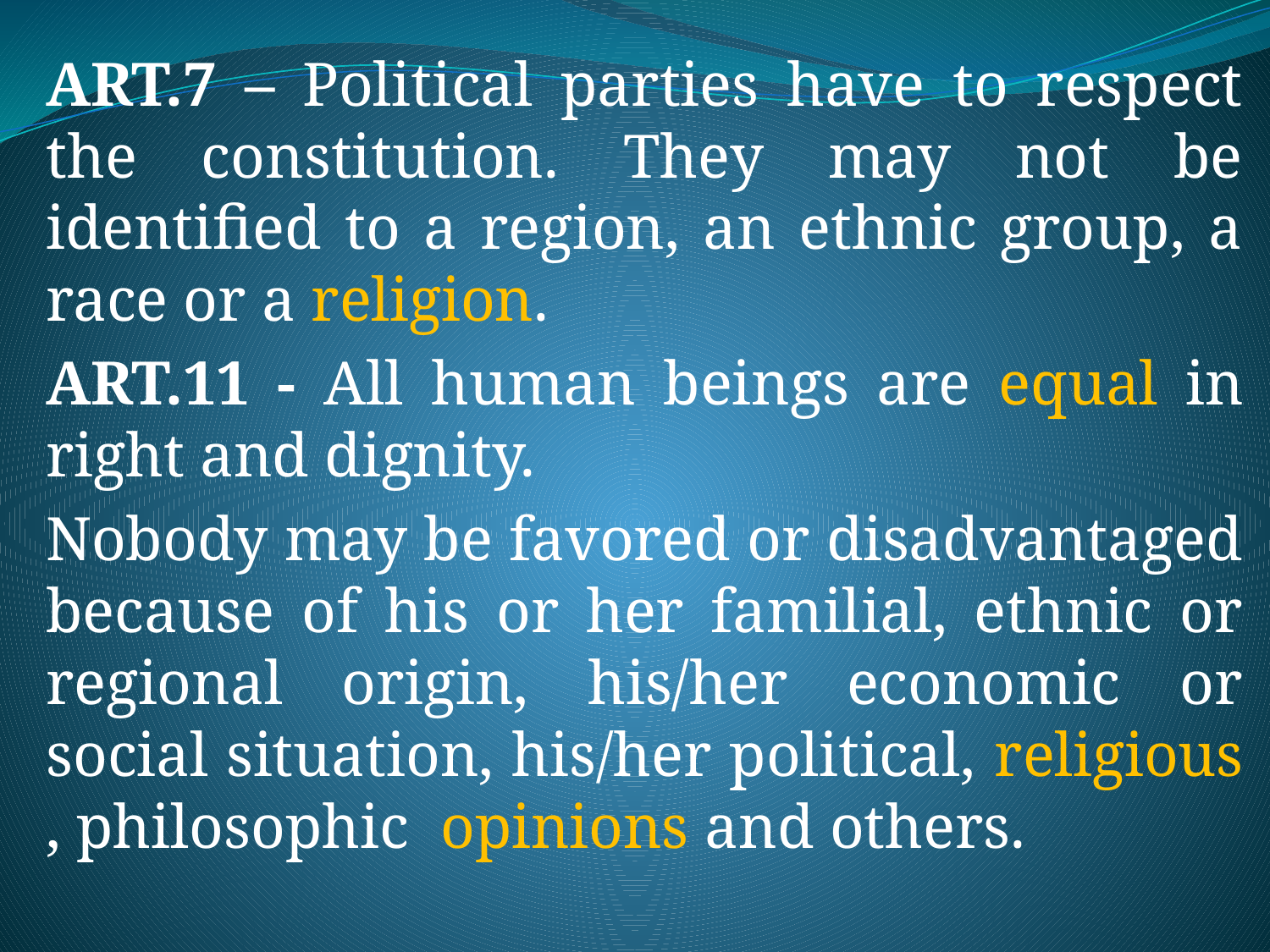

ART.7 – Political parties have to respect the constitution. They may not be identified to a region, an ethnic group, a race or a religion.
ART.11 - All human beings are equal in right and dignity.
Nobody may be favored or disadvantaged because of his or her familial, ethnic or regional origin, his/her economic or social situation, his/her political, religious , philosophic  opinions and others.